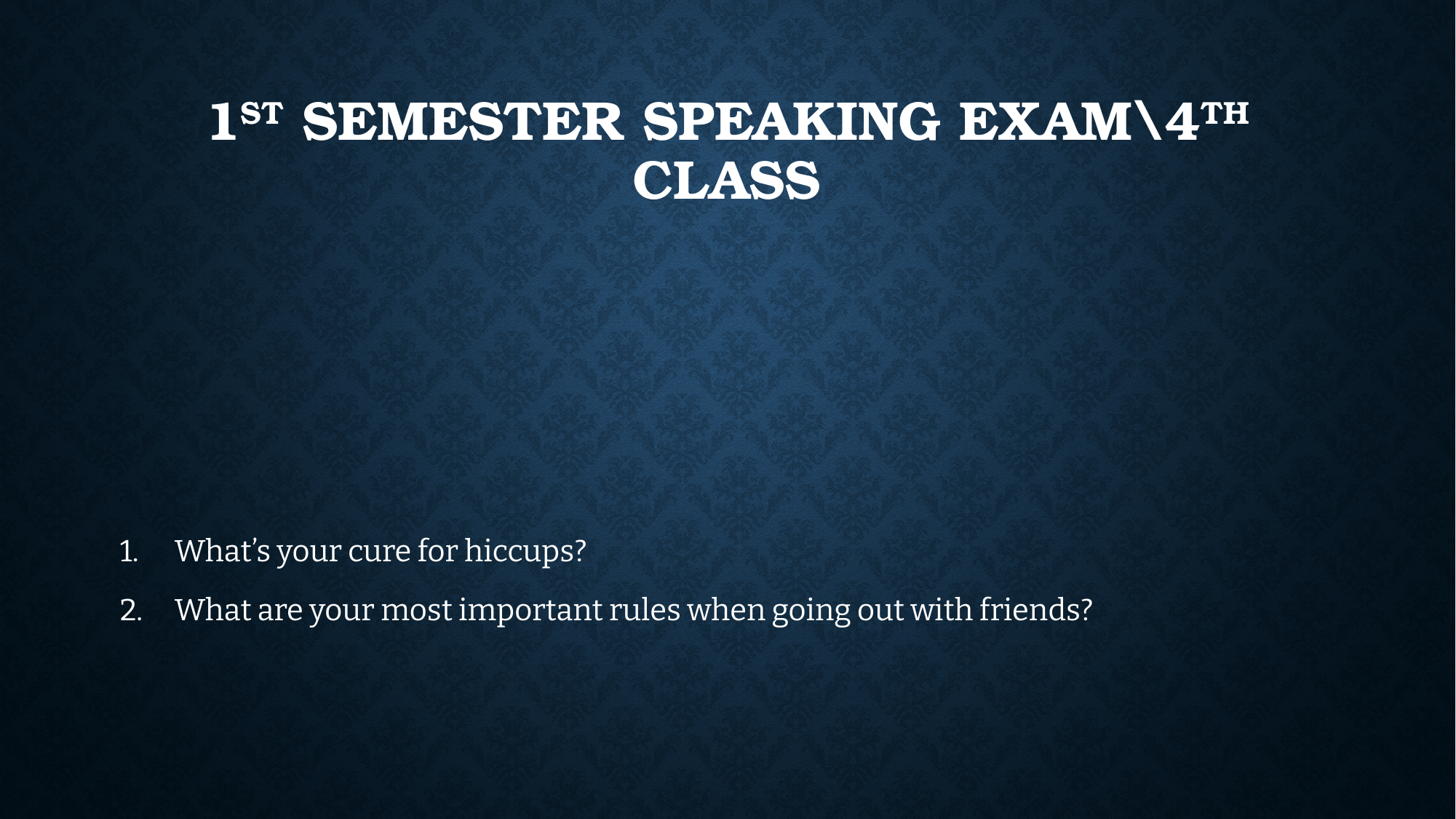

# 1st Semester Speaking Exam\4th Class
What’s your cure for hiccups?
What are your most important rules when going out with friends?